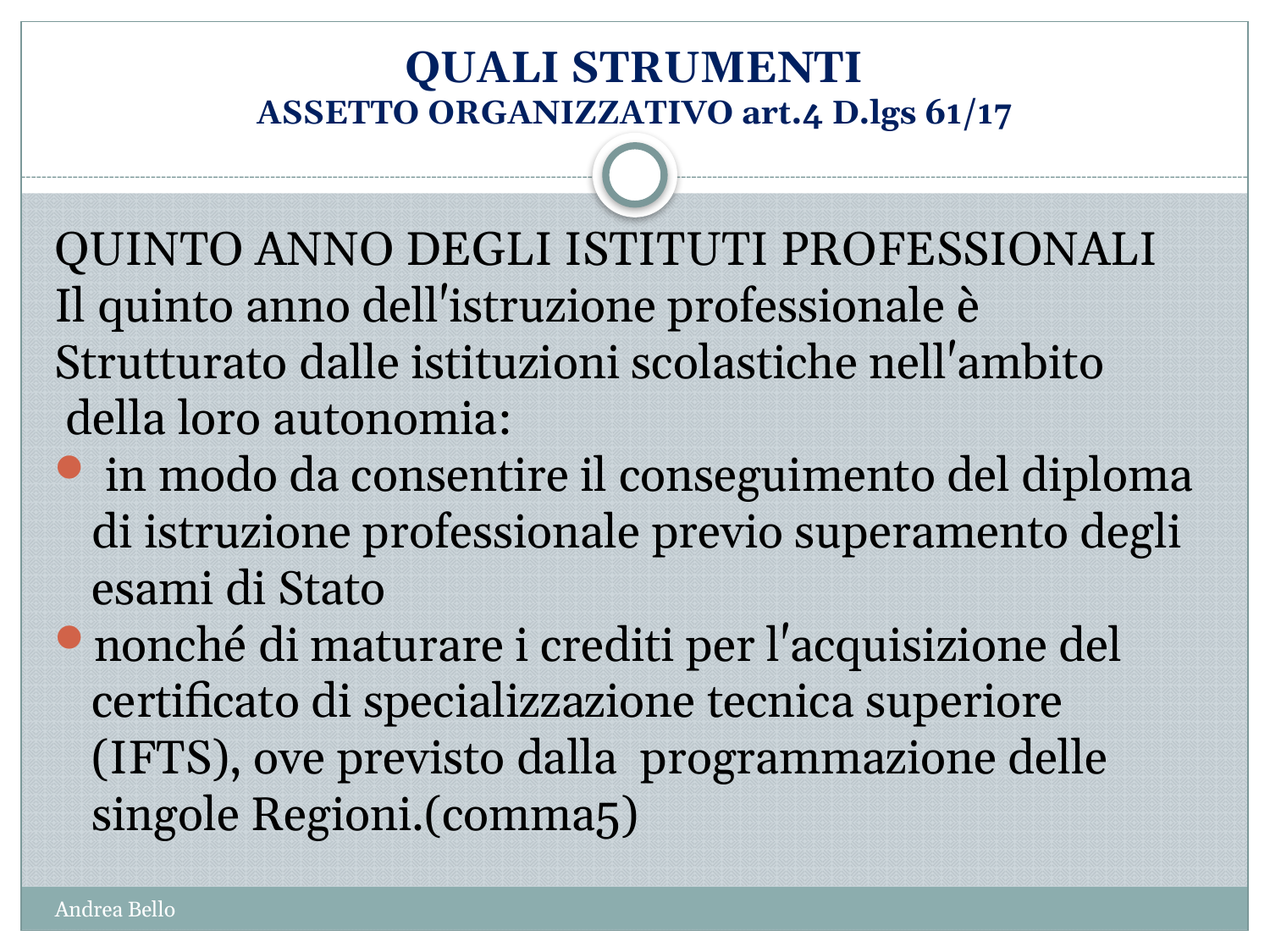

# QUALI STRUMENTI ASSETTO ORGANIZZATIVO art.4 D.lgs 61/17
QUINTO ANNO DEGLI ISTITUTI PROFESSIONALI
Il quinto anno dell'istruzione professionale è
Strutturato dalle istituzioni scolastiche nell'ambito
 della loro autonomia:
 in modo da consentire il conseguimento del diploma di istruzione professionale previo superamento degli esami di Stato
nonché di maturare i crediti per l'acquisizione del certificato di specializzazione tecnica superiore (IFTS), ove previsto dalla  programmazione delle singole Regioni.(comma5)

Andrea Bello